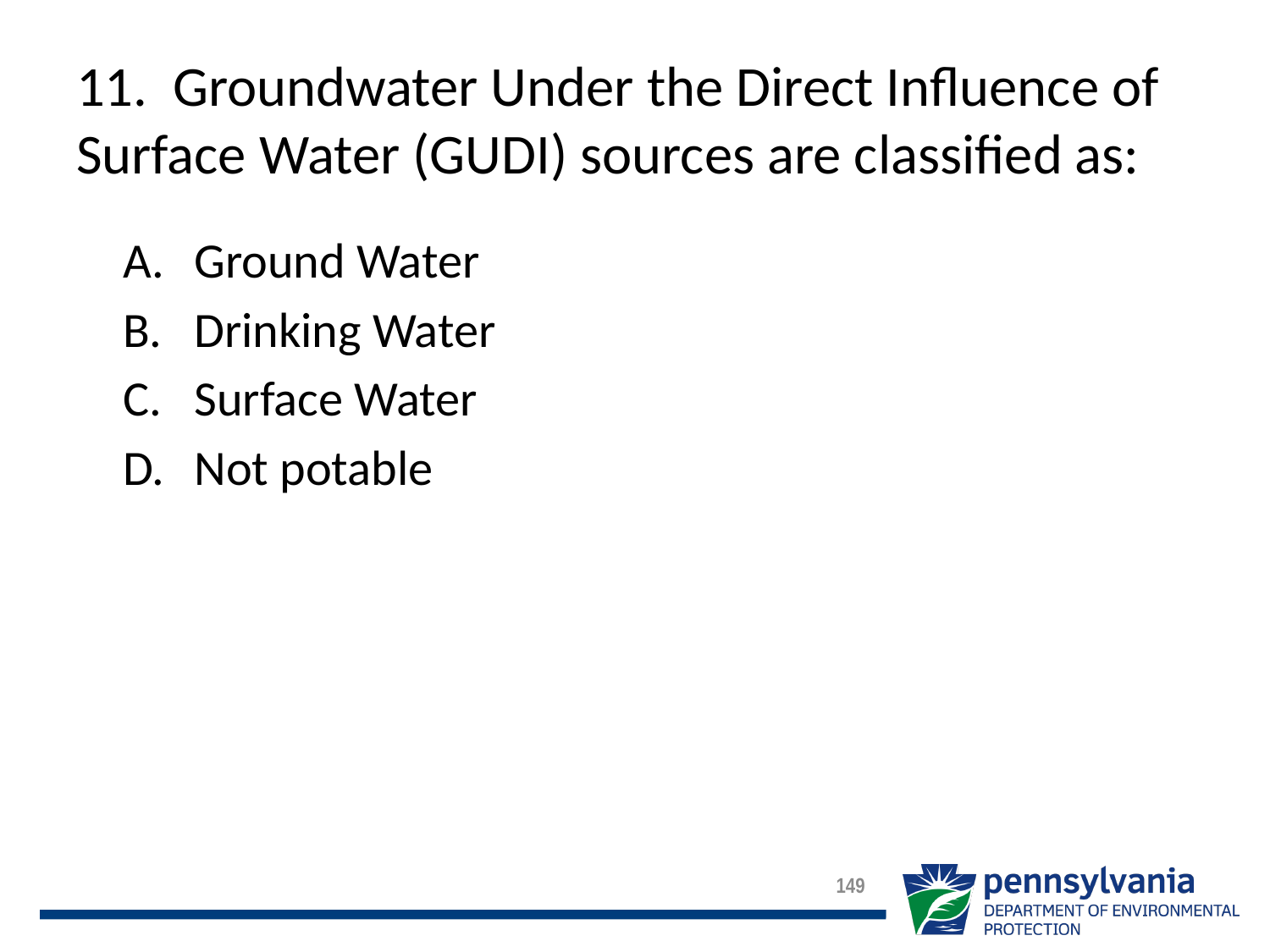

# 11.  Groundwater Under the Direct Influence of Surface Water (GUDI) sources are classified as:
Ground Water
Drinking Water
Surface Water
Not potable

149